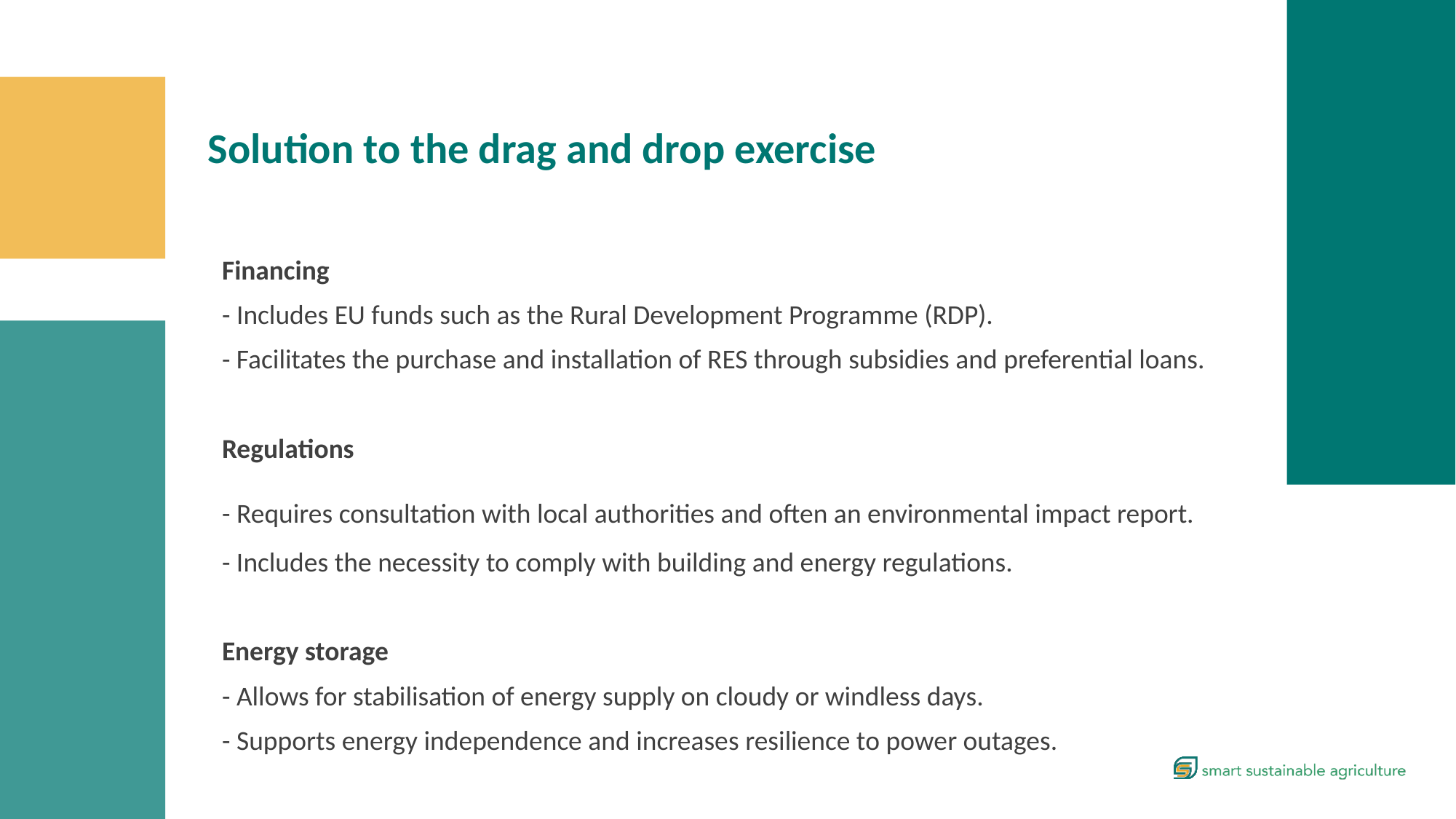

Solution to the drag and drop exercise
Financing
- Includes EU funds such as the Rural Development Programme (RDP).
- Facilitates the purchase and installation of RES through subsidies and preferential loans.

Regulations
- Requires consultation with local authorities and often an environmental impact report.
- Includes the necessity to comply with building and energy regulations.

Energy storage
- Allows for stabilisation of energy supply on cloudy or windless days.
- Supports energy independence and increases resilience to power outages.